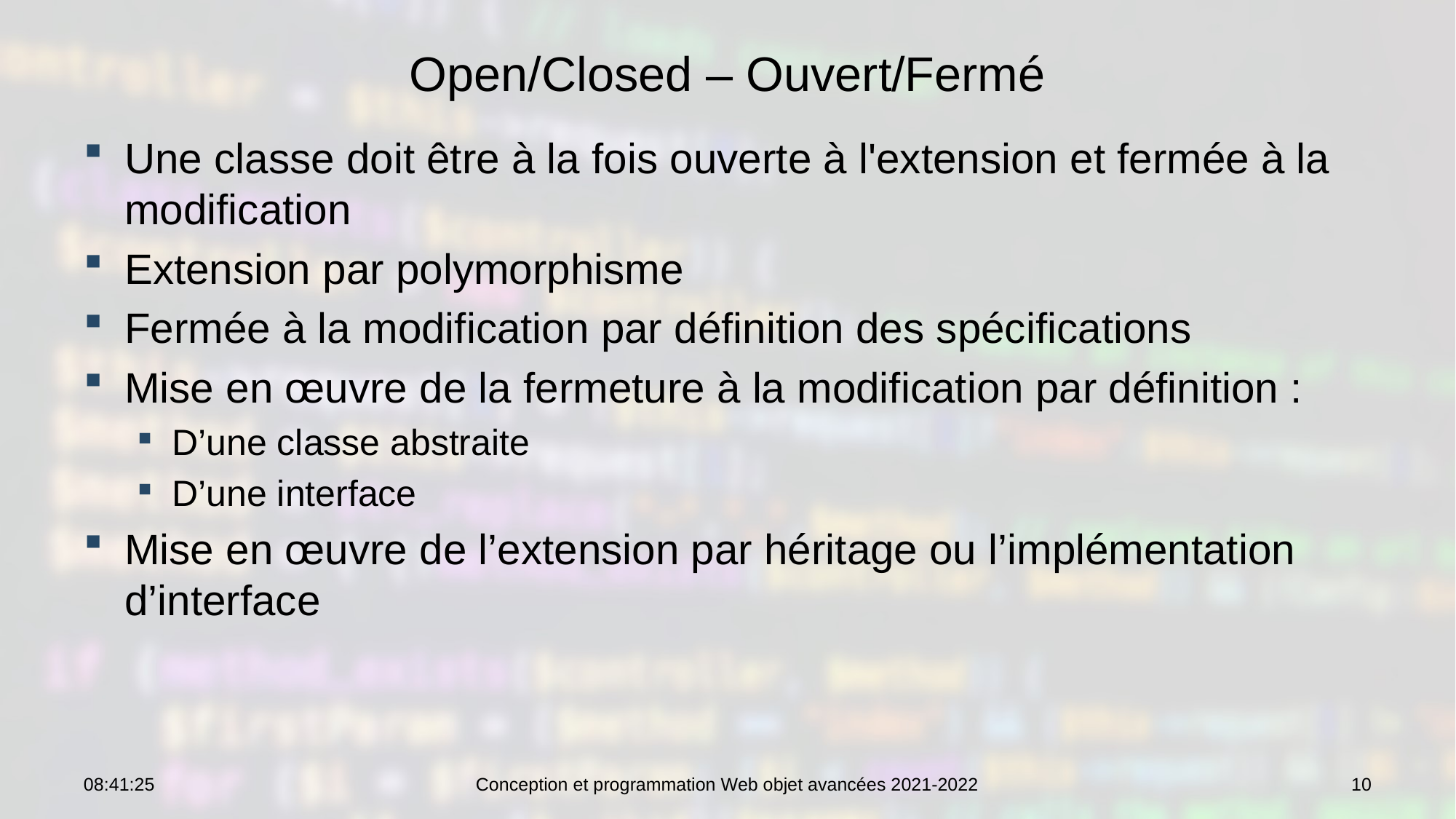

# Open/Closed – Ouvert/Fermé
Une classe doit être à la fois ouverte à l'extension et fermée à la modification
Extension par polymorphisme
Fermée à la modification par définition des spécifications
Mise en œuvre de la fermeture à la modification par définition :
D’une classe abstraite
D’une interface
Mise en œuvre de l’extension par héritage ou l’implémentation d’interface
08:41:25
Conception et programmation Web objet avancées 2021-2022
10